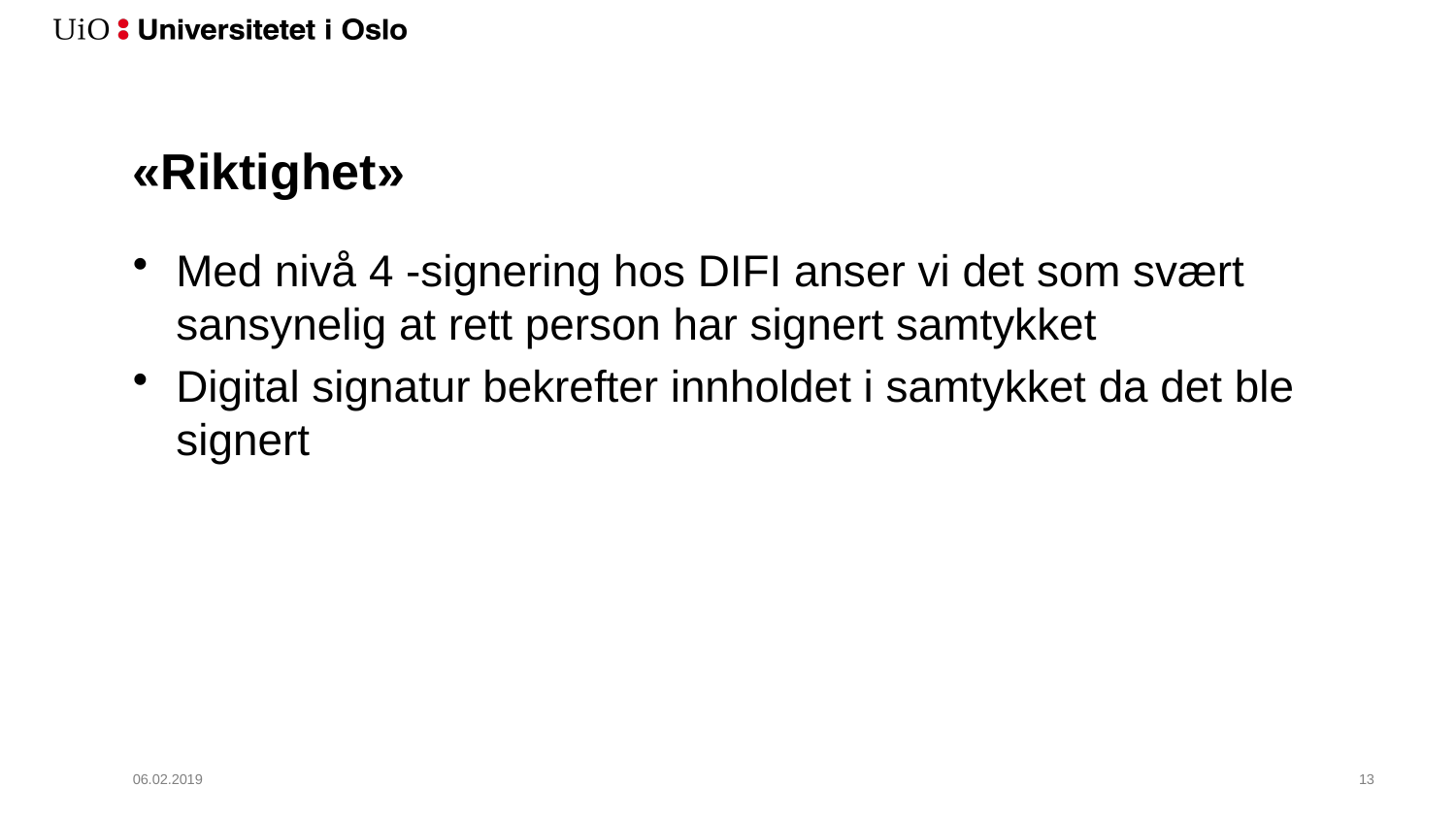

# «Riktighet»
Med nivå 4 -signering hos DIFI anser vi det som svært sansynelig at rett person har signert samtykket
Digital signatur bekrefter innholdet i samtykket da det ble signert
06.02.2019
13